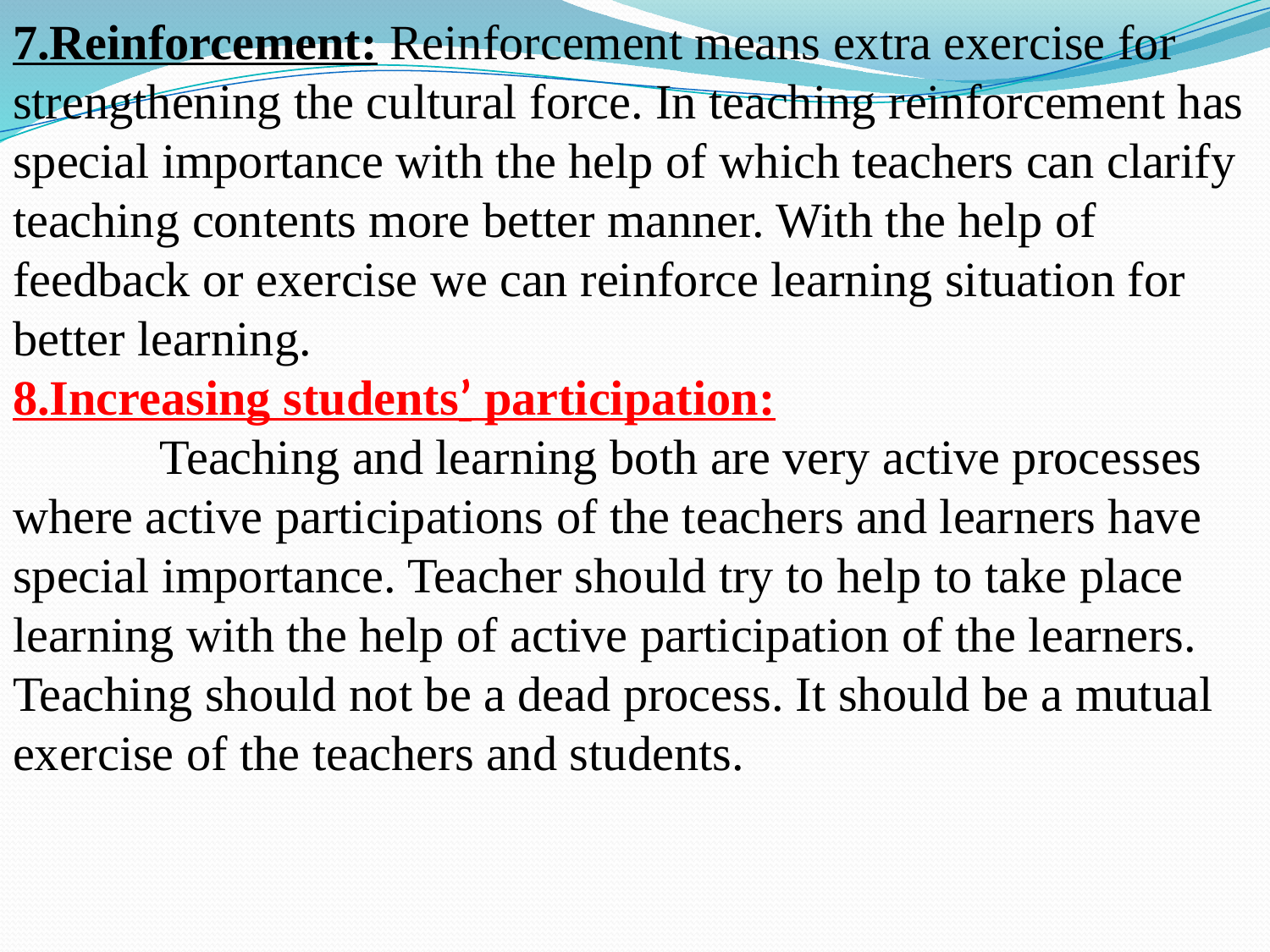

7.Reinforcement: Reinforcement means extra exercise for strengthening the cultural force. In teaching reinforcement has special importance with the help of which teachers can clarify teaching contents more better manner. With the help of feedback or exercise we can reinforce learning situation for better learning.
8.Increasing students’ participation:
            Teaching and learning both are very active processes where active participations of the teachers and learners have special importance. Teacher should try to help to take place learning with the help of active participation of the learners. Teaching should not be a dead process. It should be a mutual exercise of the teachers and students.